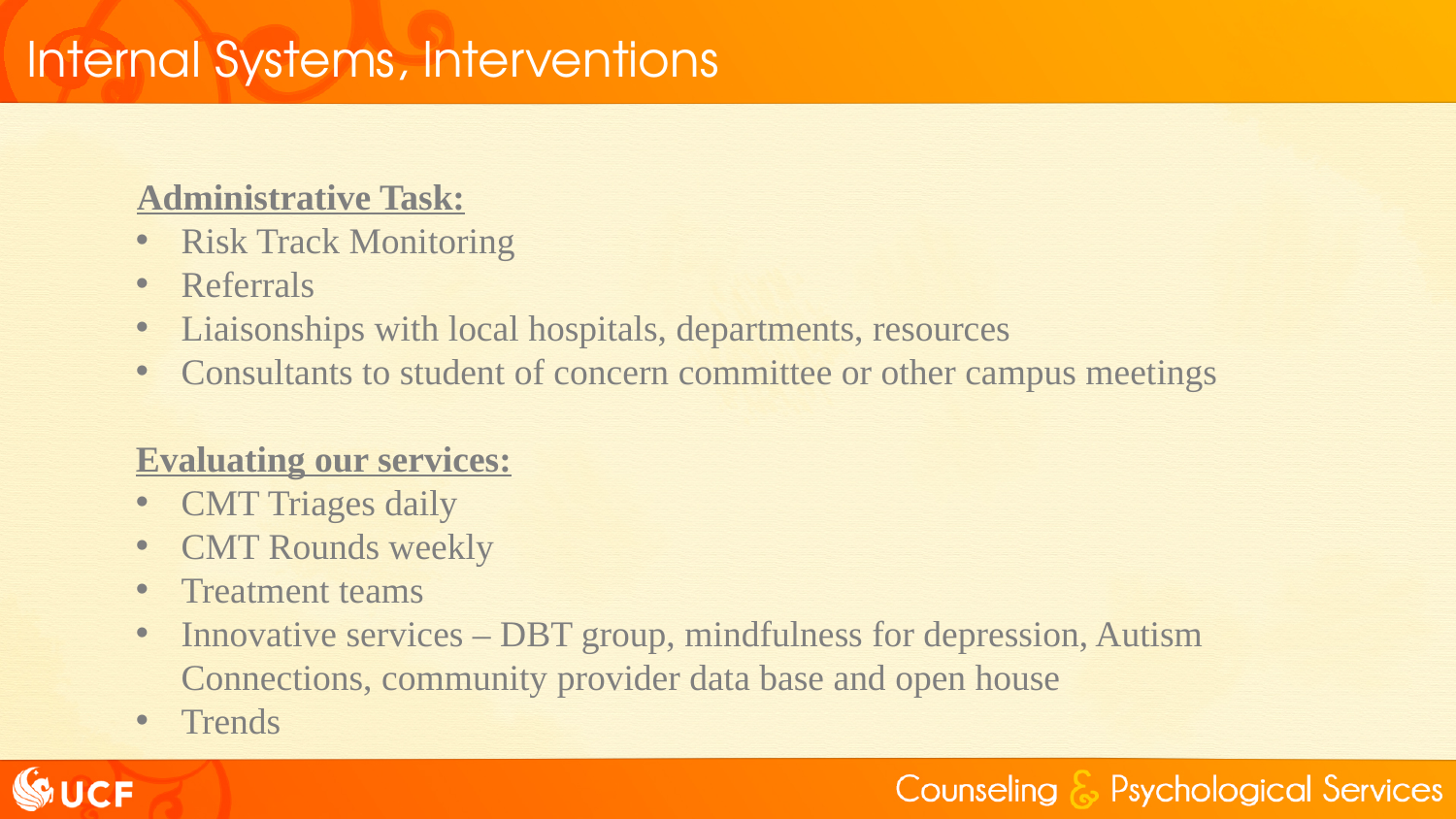

# Internal Systems, Interventions
        Administrative Task:
Risk Track Monitoring
Referrals
Liaisonships with local hospitals, departments, resources
Consultants to student of concern committee or other campus meetings

Evaluating our services:
CMT Triages daily
CMT Rounds weekly
Treatment teams
Innovative services – DBT group, mindfulness for depression, Autism Connections, community provider data base and open house
Trends